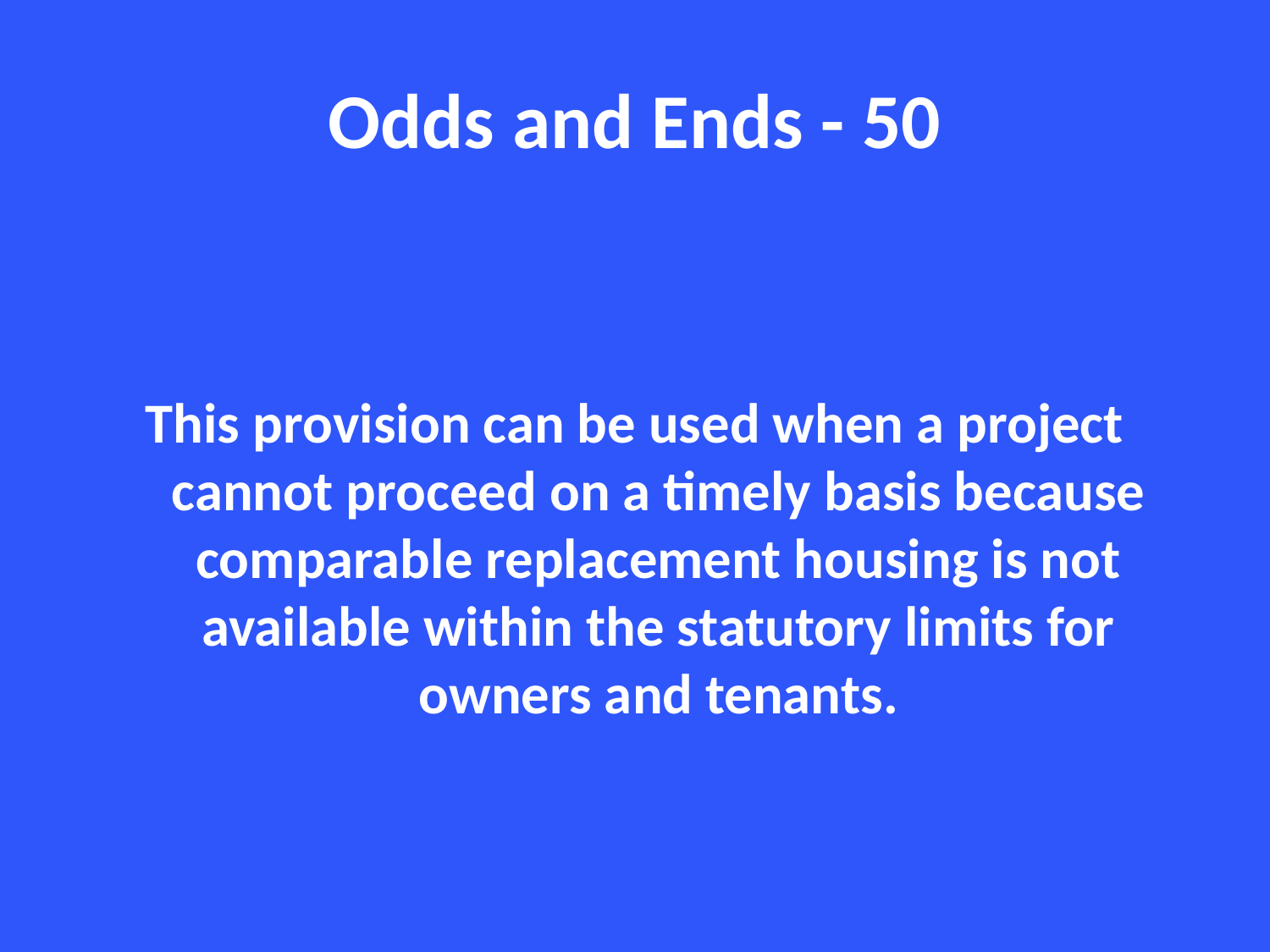

# Odds and Ends - 50

This provision can be used when a project cannot proceed on a timely basis because comparable replacement housing is not available within the statutory limits for owners and tenants.